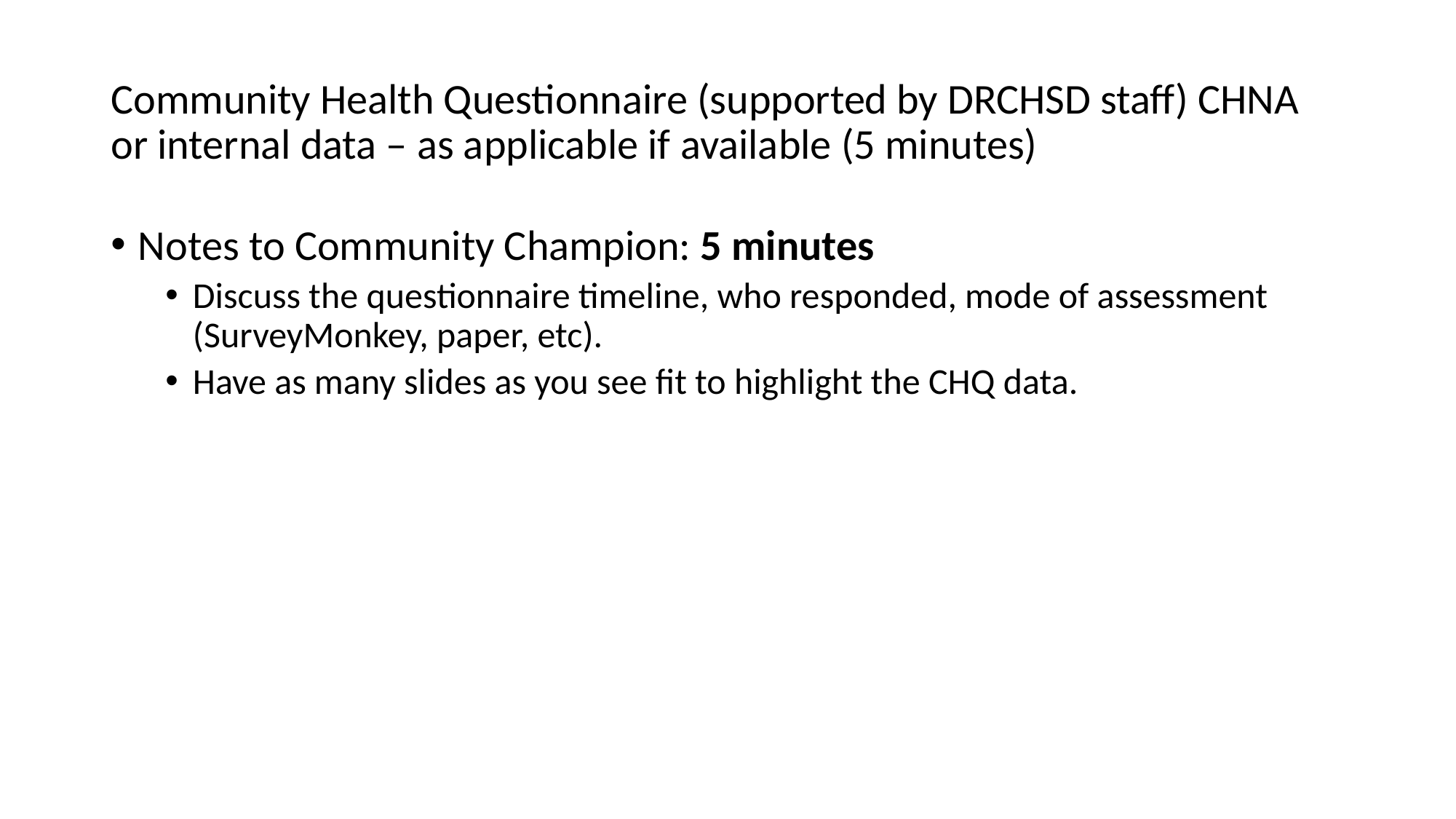

# Community Health Questionnaire (supported by DRCHSD staff) CHNA or internal data – as applicable if available (5 minutes)
Notes to Community Champion: 5 minutes
Discuss the questionnaire timeline, who responded, mode of assessment (SurveyMonkey, paper, etc).
Have as many slides as you see fit to highlight the CHQ data.